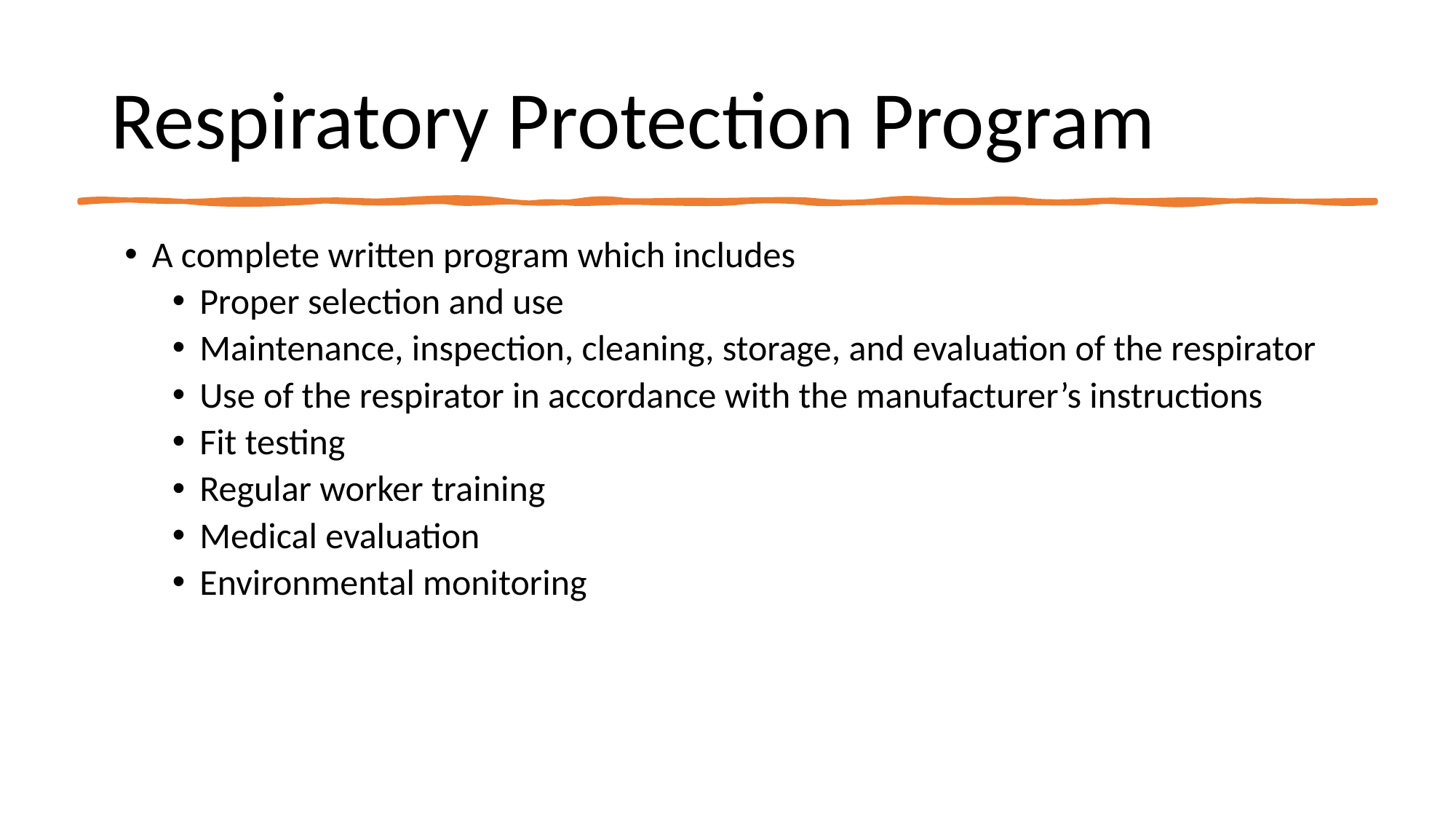

Respiratory Protection Program

A complete written program which includes
Proper selection and use
Maintenance, inspection, cleaning, storage, and evaluation of the respirator
Use of the respirator in accordance with the manufacturer’s instructions
Fit testing
Regular worker training
Medical evaluation
Environmental monitoring